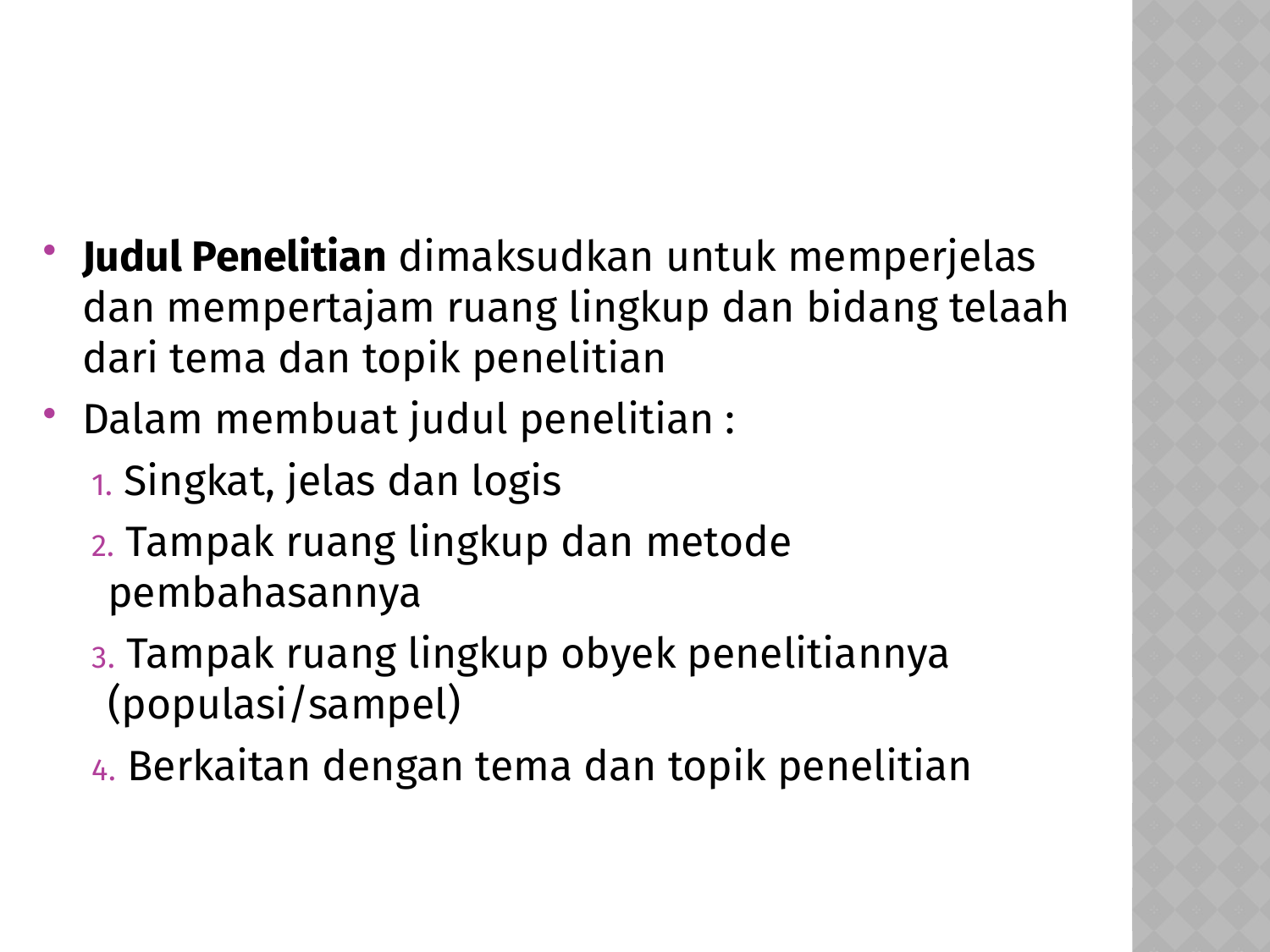

Judul Penelitian dimaksudkan untuk memperjelas dan mempertajam ruang lingkup dan bidang telaah dari tema dan topik penelitian
Dalam membuat judul penelitian :
 Singkat, jelas dan logis
 Tampak ruang lingkup dan metode pembahasannya
 Tampak ruang lingkup obyek penelitiannya (populasi/sampel)
 Berkaitan dengan tema dan topik penelitian